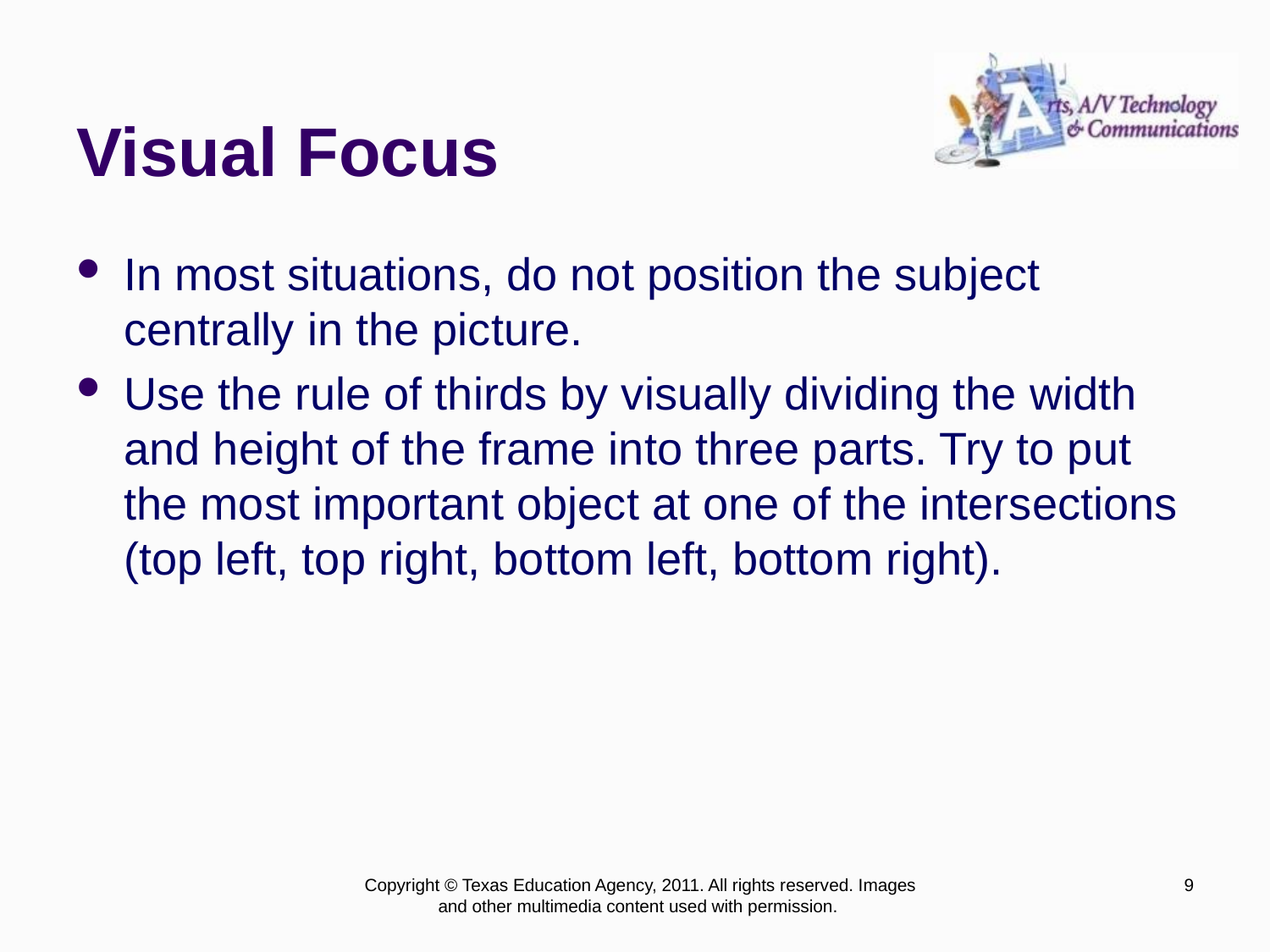

# Visual Focus
In most situations, do not position the subject centrally in the picture.
Use the rule of thirds by visually dividing the width and height of the frame into three parts. Try to put the most important object at one of the intersections (top left, top right, bottom left, bottom right).
Copyright © Texas Education Agency, 2011. All rights reserved. Images and other multimedia content used with permission.
9